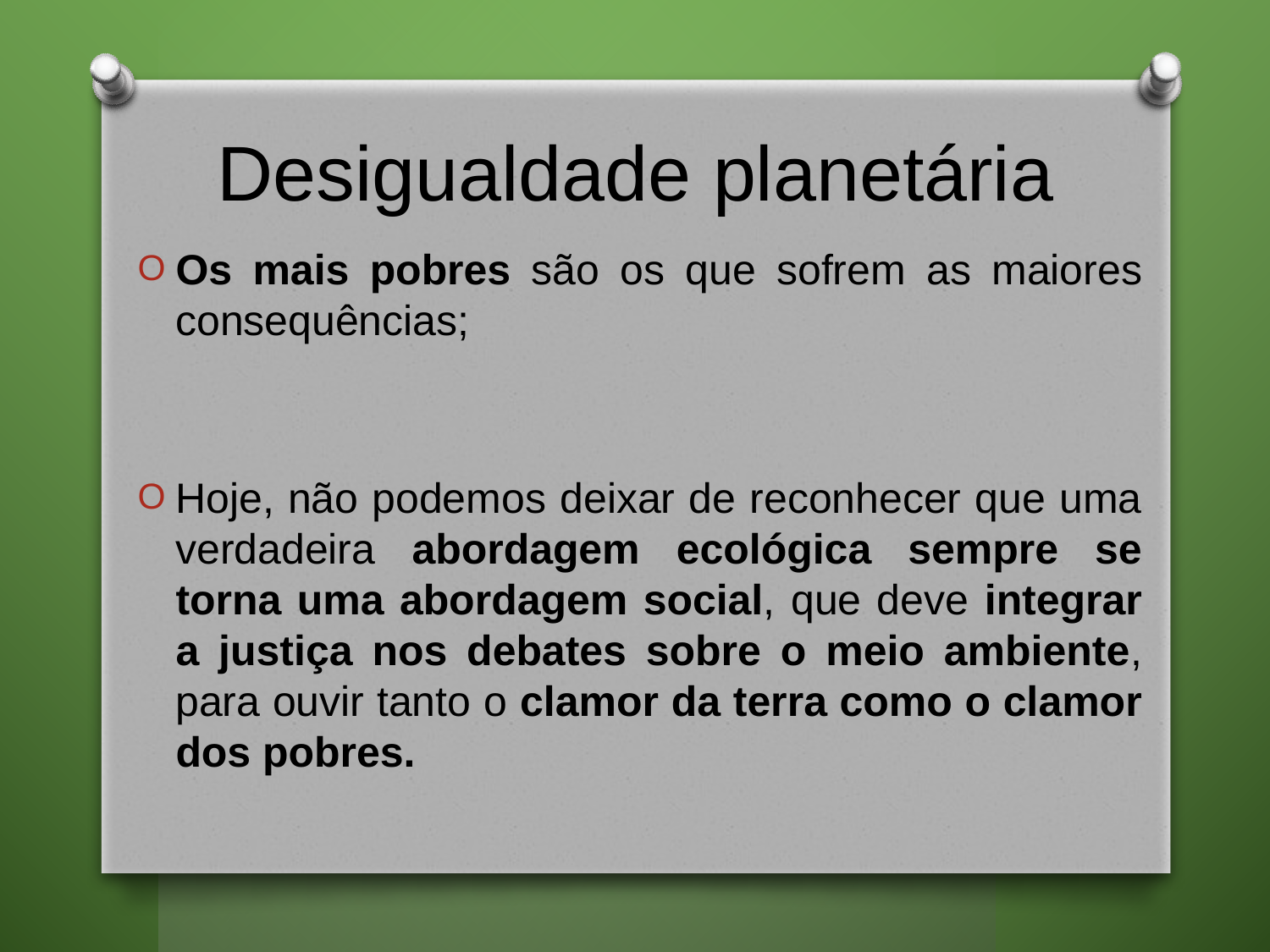

# Desigualdade planetária
Os mais pobres são os que sofrem as maiores consequências;

Hoje, não podemos deixar de reconhecer que uma verdadeira abordagem ecológica sempre se torna uma abordagem social, que deve integrar a justiça nos debates sobre o meio ambiente, para ouvir tanto o clamor da terra como o clamor dos pobres.